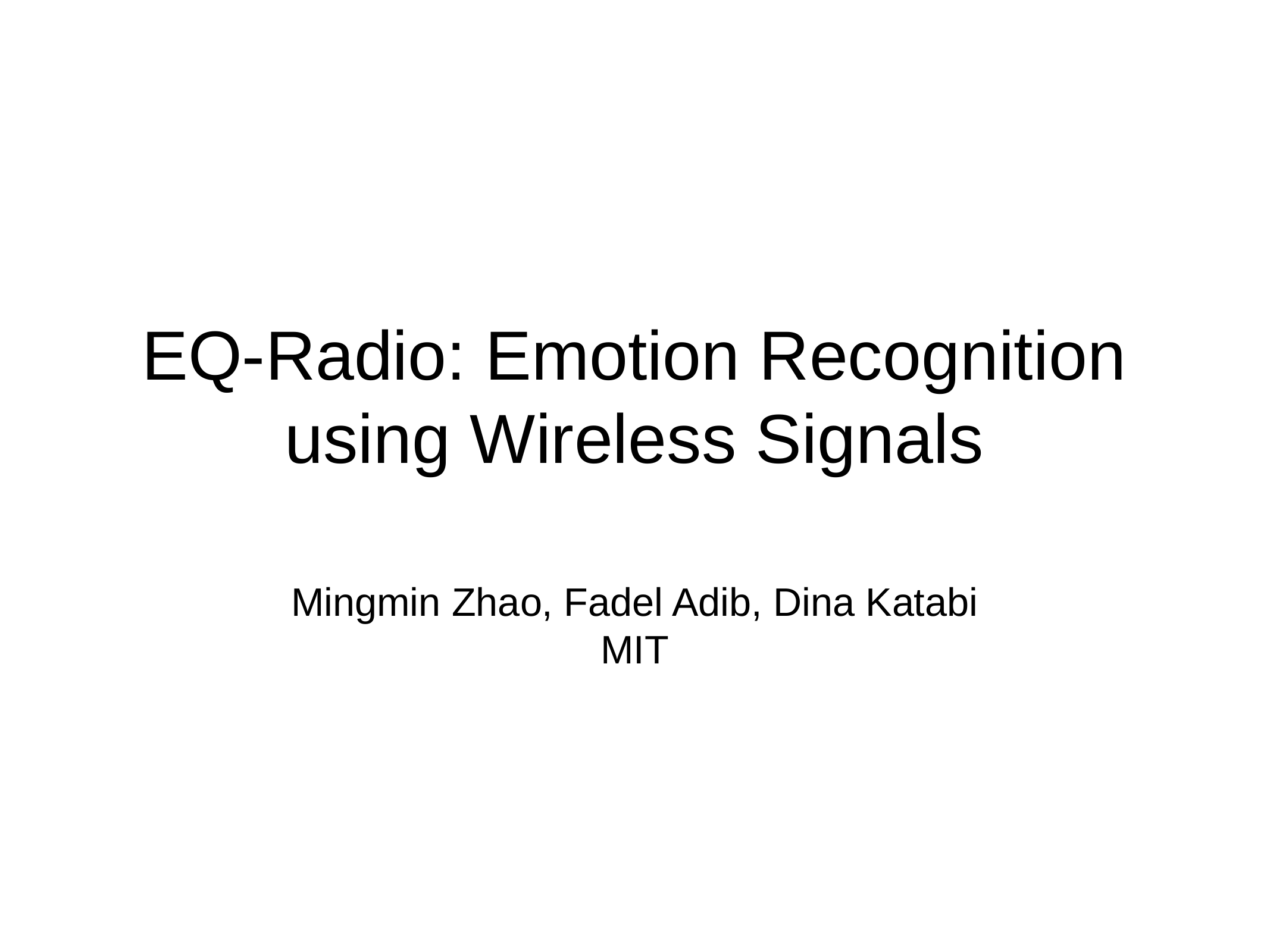

# EQ-Radio: Emotion Recognition using Wireless Signals
Mingmin Zhao, Fadel Adib, Dina Katabi
MIT